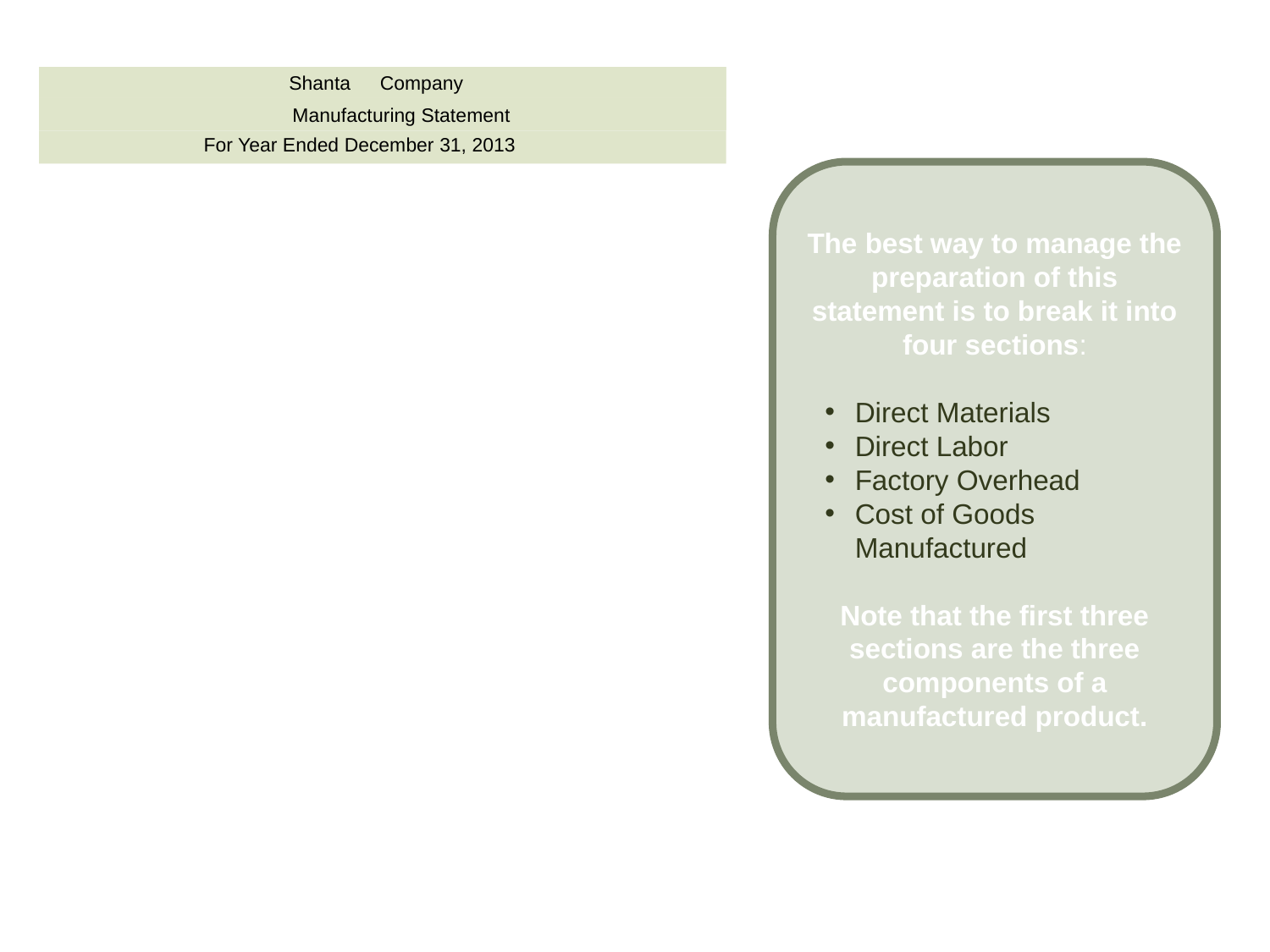

Randa
Company

Manufacturing Statement

Shanta
Company

Manufacturing Statement
For Year Ended December 31, 2013

The best way to manage the preparation of this statement is to break it into four sections:

Direct Materials
Direct Labor
Factory Overhead
Cost of Goods Manufactured

Note that the first three sections are the three components of a manufactured product.